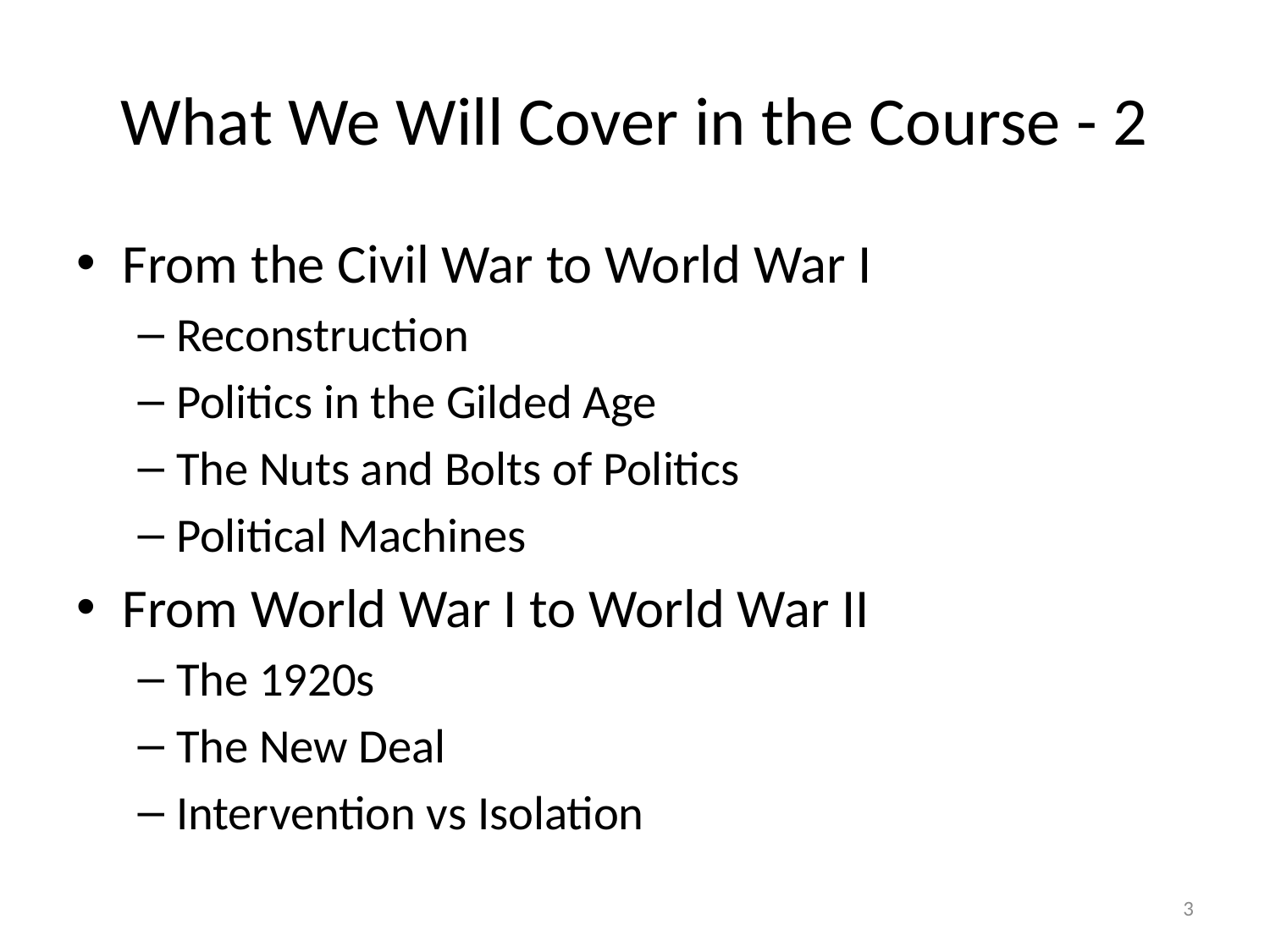

# What We Will Cover in the Course - 2
From the Civil War to World War I
Reconstruction
Politics in the Gilded Age
The Nuts and Bolts of Politics
Political Machines
From World War I to World War II
The 1920s
The New Deal
Intervention vs Isolation
3